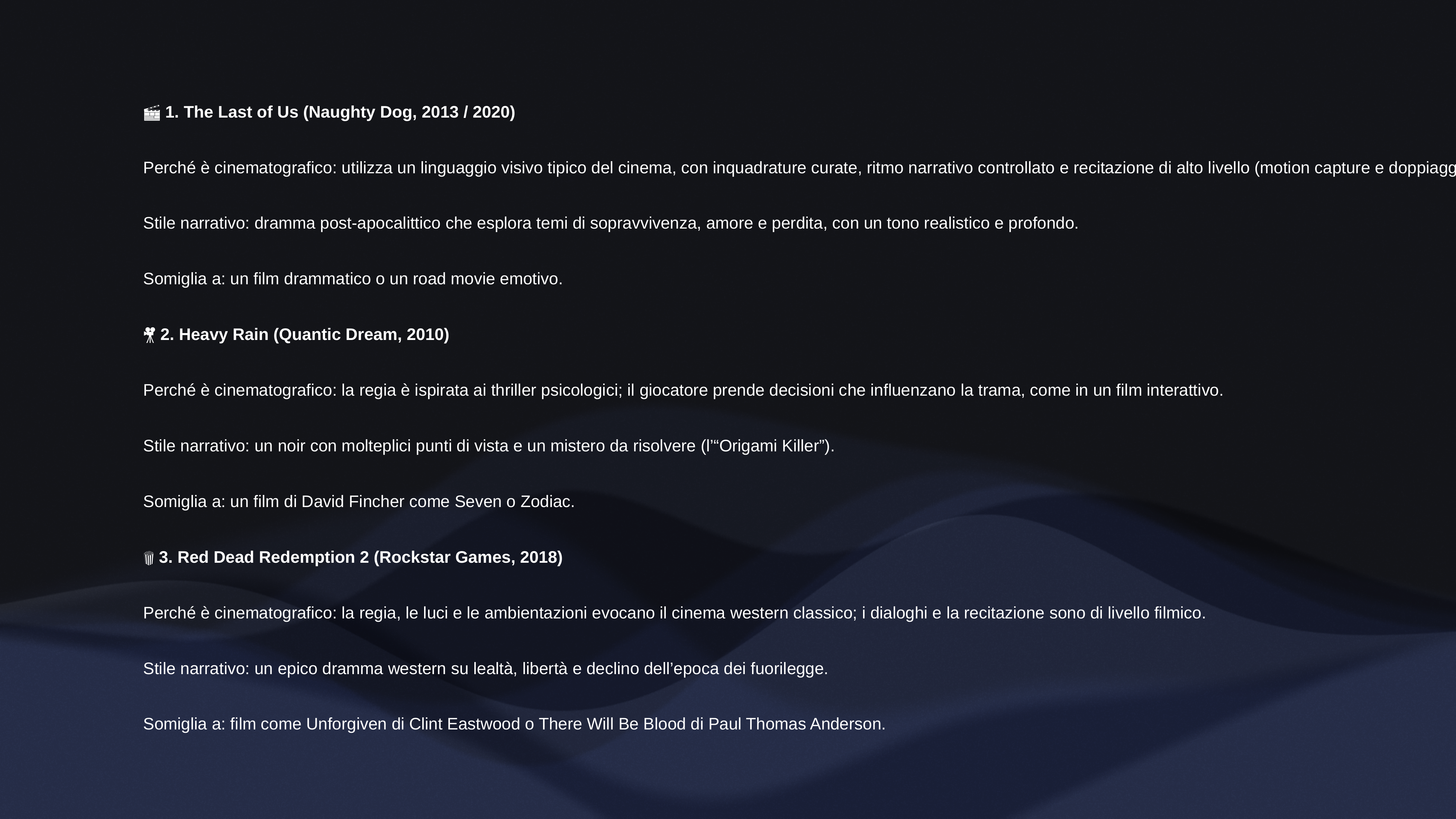

🎬 1. The Last of Us (Naughty Dog, 2013 / 2020)
Perché è cinematografico: utilizza un linguaggio visivo tipico del cinema, con inquadrature curate, ritmo narrativo controllato e recitazione di alto livello (motion capture e doppiaggio).
Stile narrativo: dramma post-apocalittico che esplora temi di sopravvivenza, amore e perdita, con un tono realistico e profondo.
Somiglia a: un film drammatico o un road movie emotivo.
🎥 2. Heavy Rain (Quantic Dream, 2010)
Perché è cinematografico: la regia è ispirata ai thriller psicologici; il giocatore prende decisioni che influenzano la trama, come in un film interattivo.
Stile narrativo: un noir con molteplici punti di vista e un mistero da risolvere (l’“Origami Killer”).
Somiglia a: un film di David Fincher come Seven o Zodiac.
🍿 3. Red Dead Redemption 2 (Rockstar Games, 2018)
Perché è cinematografico: la regia, le luci e le ambientazioni evocano il cinema western classico; i dialoghi e la recitazione sono di livello filmico.
Stile narrativo: un epico dramma western su lealtà, libertà e declino dell’epoca dei fuorilegge.
Somiglia a: film come Unforgiven di Clint Eastwood o There Will Be Blood di Paul Thomas Anderson.